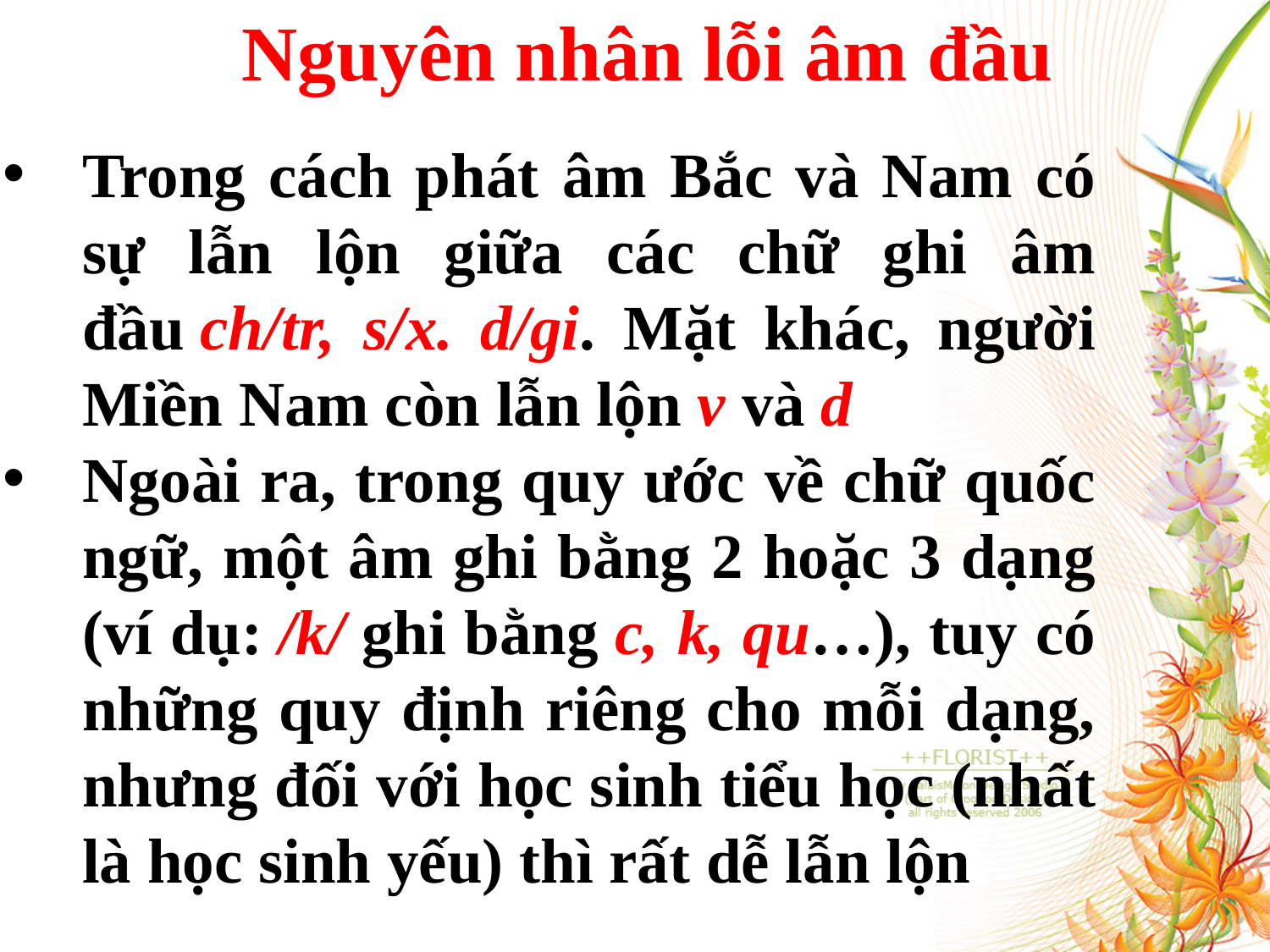

Nguyên nhân lỗi âm đầu
Trong cách phát âm Bắc và Nam có sự lẫn lộn giữa các chữ ghi âm đầu ch/tr, s/x. d/gi. Mặt khác, người Miền Nam còn lẫn lộn v và d
Ngoài ra, trong quy ước về chữ quốc ngữ, một âm ghi bằng 2 hoặc 3 dạng (ví dụ: /k/ ghi bằng c, k, qu…), tuy có những quy định riêng cho mỗi dạng, nhưng đối với học sinh tiểu học (nhất là học sinh yếu) thì rất dễ lẫn lộn